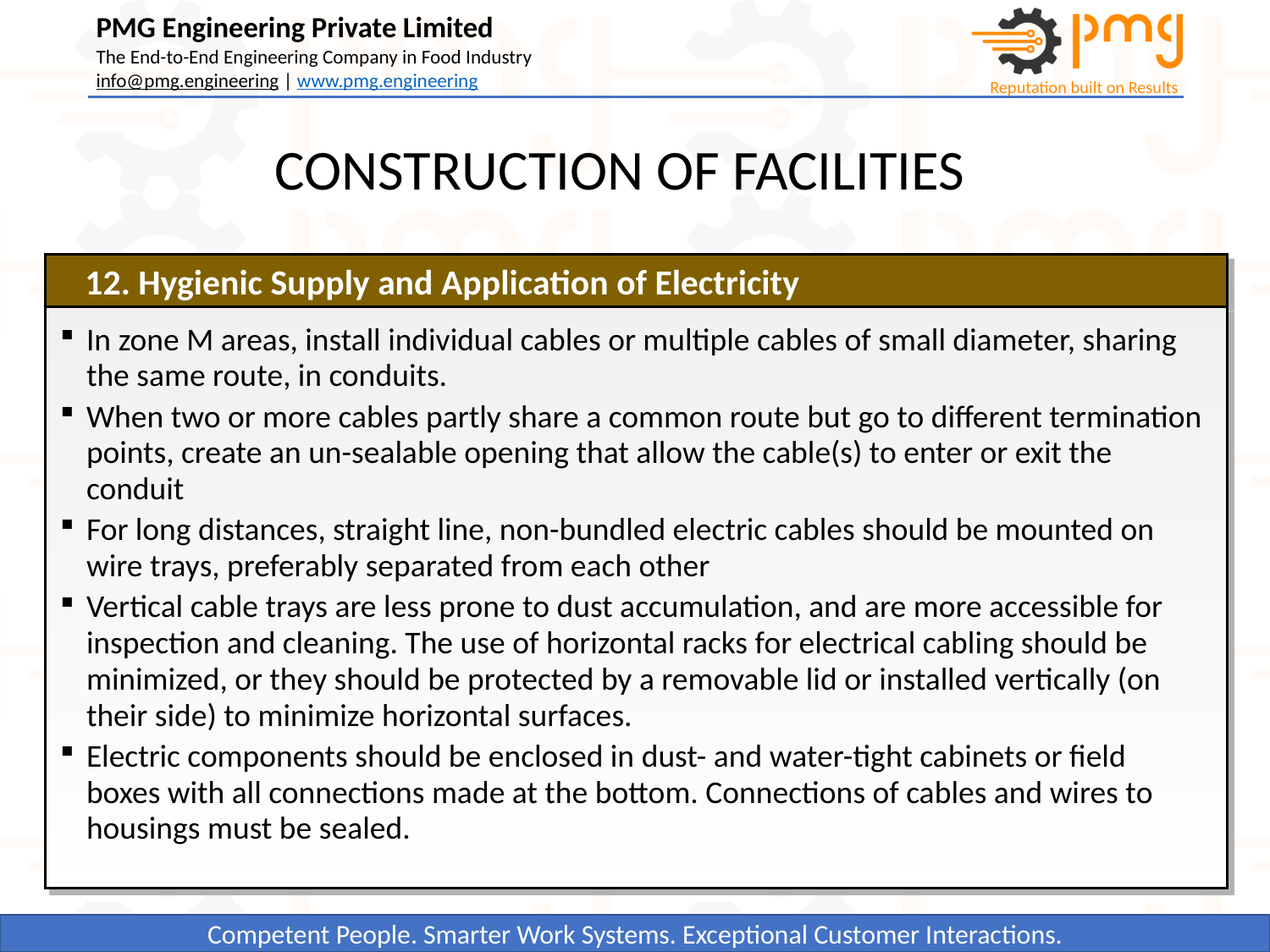

CONSTRUCTION OF FACILITIES
12. Hygienic Supply and Application of Electricity
In zone M areas, install individual cables or multiple cables of small diameter, sharing the same route, in conduits.
When two or more cables partly share a common route but go to different termination points, create an un-sealable opening that allow the cable(s) to enter or exit the conduit
For long distances, straight line, non-bundled electric cables should be mounted on wire trays, preferably separated from each other
Vertical cable trays are less prone to dust accumulation, and are more accessible for inspection and cleaning. The use of horizontal racks for electrical cabling should be minimized, or they should be protected by a removable lid or installed vertically (on their side) to minimize horizontal surfaces.
Electric components should be enclosed in dust- and water-tight cabinets or field boxes with all connections made at the bottom. Connections of cables and wires to housings must be sealed.